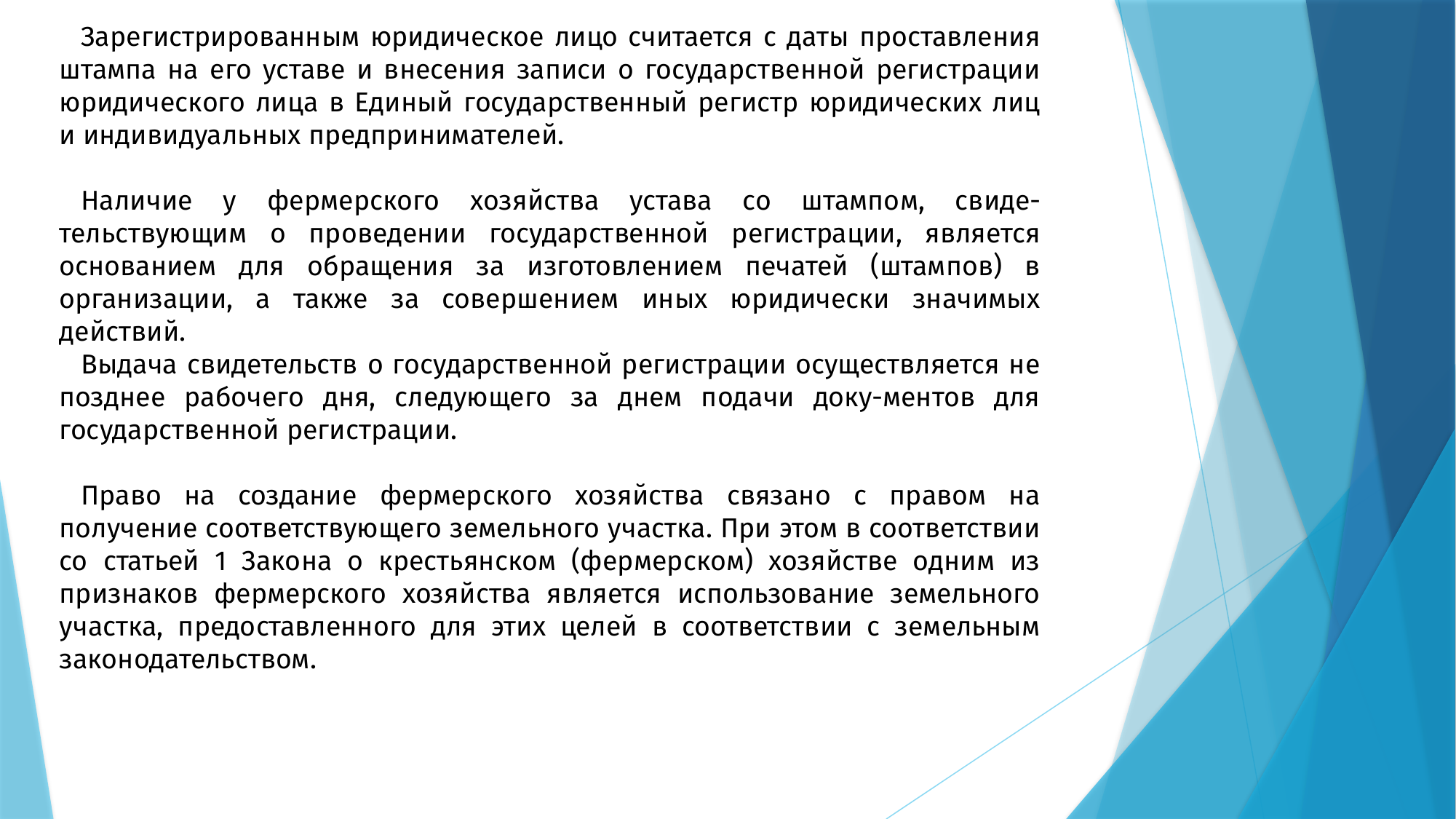

Зарегистрированным юридическое лицо считается с даты проставления штампа на его уставе и внесения записи о государственной регистрации юридического лица в Единый государственный регистр юридических лиц и индивидуальных предпринимателей.

Наличие у фермерского хозяйства устава со штампом, свиде-тельствующим о проведении государственной регистрации, является основанием для обращения за изготовлением печатей (штампов) в организации, а также за совершением иных юридически значимых действий.
Выдача свидетельств о государственной регистрации осуществляется не позднее рабочего дня, следующего за днем подачи доку-ментов для государственной регистрации.

Право на создание фермерского хозяйства связано с правом на получение соответствующего земельного участка. При этом в соответствии со статьей 1 Закона о крестьянском (фермерском) хозяйстве одним из признаков фермерского хозяйства является использование земельного участка, предоставленного для этих целей в соответствии с земельным законодательством.